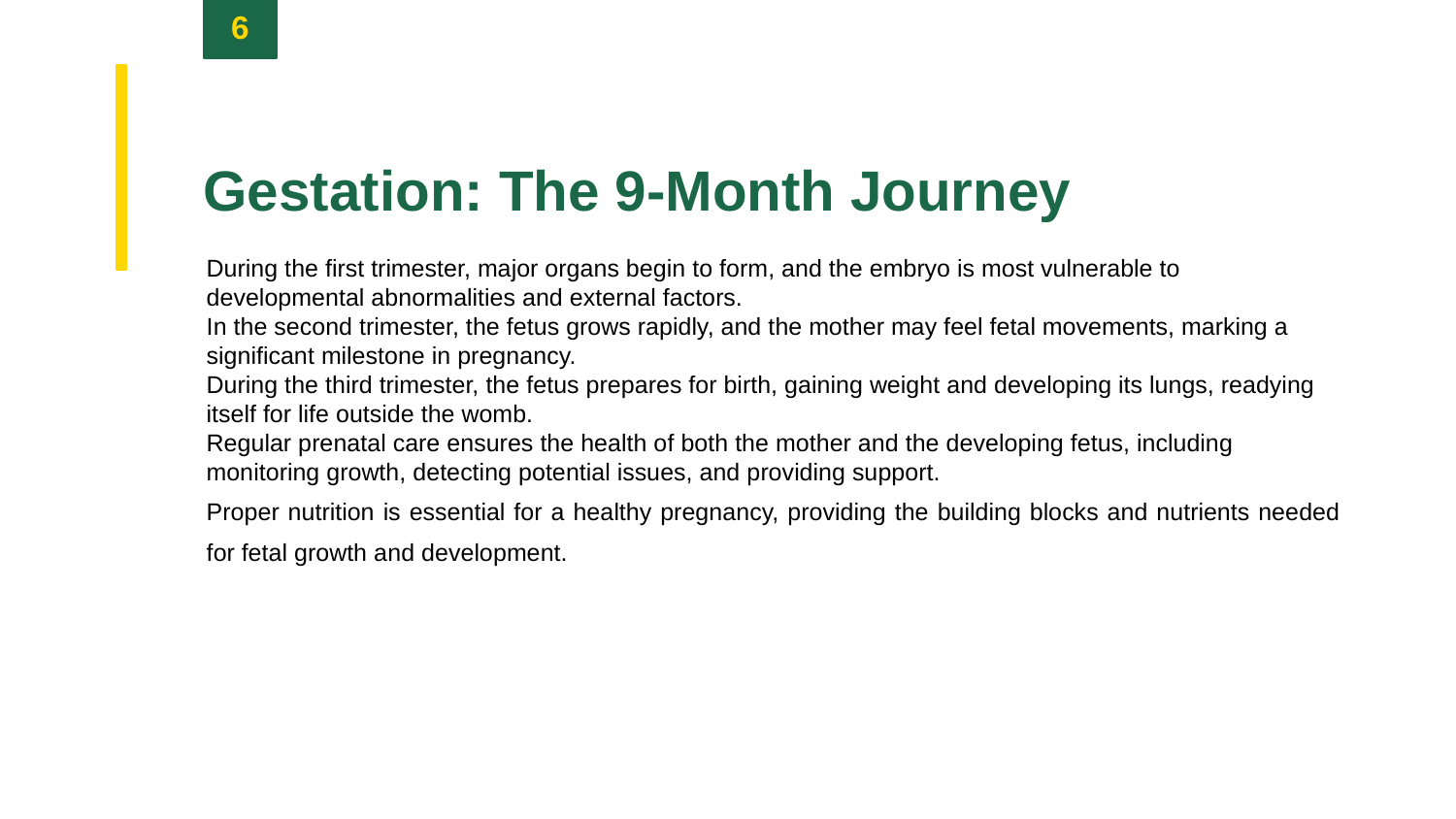

6

Gestation: The 9-Month Journey
During the first trimester, major organs begin to form, and the embryo is most vulnerable to developmental abnormalities and external factors.
In the second trimester, the fetus grows rapidly, and the mother may feel fetal movements, marking a significant milestone in pregnancy.
During the third trimester, the fetus prepares for birth, gaining weight and developing its lungs, readying itself for life outside the womb.
Regular prenatal care ensures the health of both the mother and the developing fetus, including monitoring growth, detecting potential issues, and providing support.
Proper nutrition is essential for a healthy pregnancy, providing the building blocks and nutrients needed for fetal growth and development.